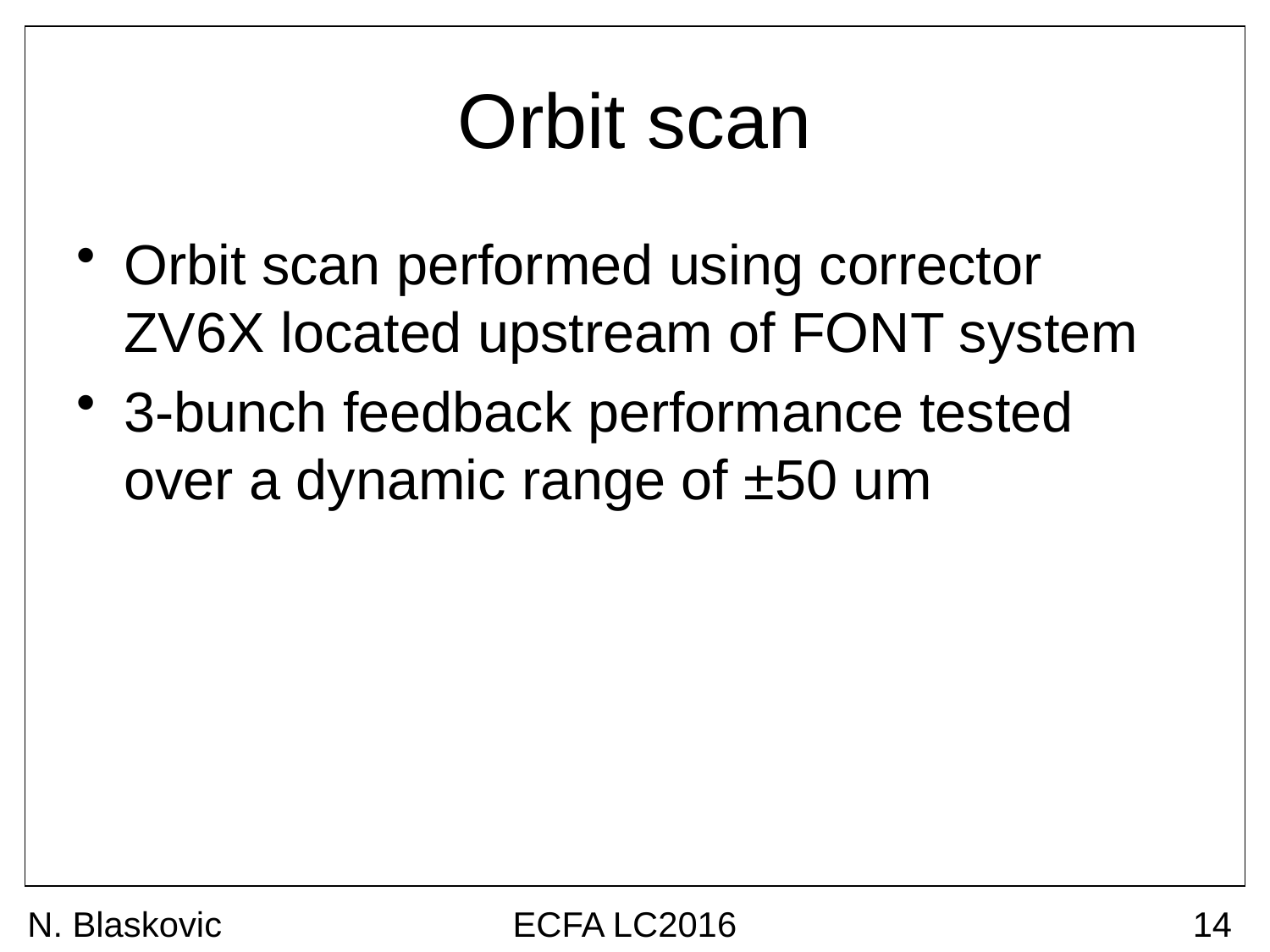

# Orbit scan
Orbit scan performed using corrector ZV6X located upstream of FONT system
3-bunch feedback performance tested over a dynamic range of ±50 um
N. Blaskovic
ECFA LC2016
14